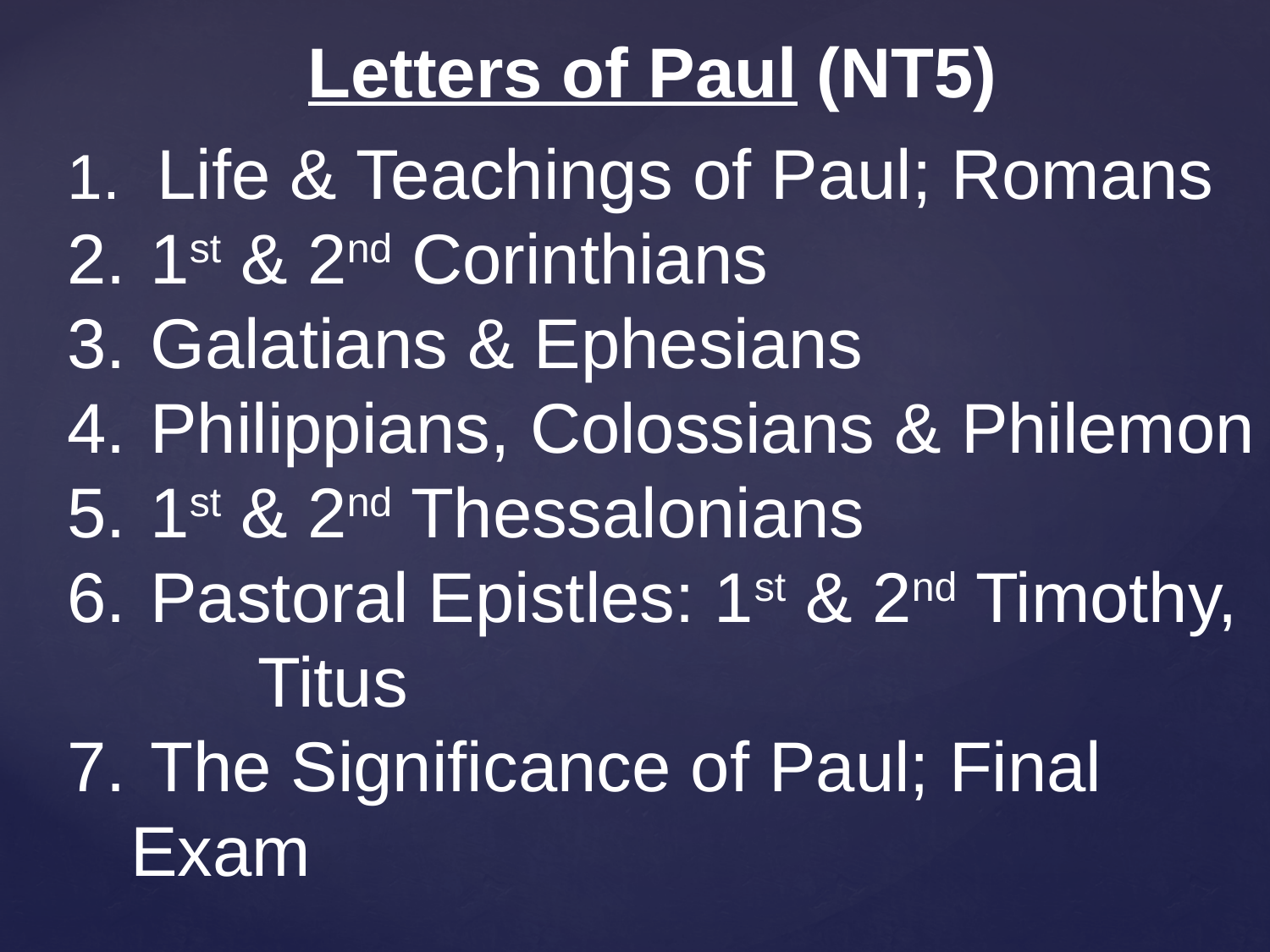

Letters of Paul (NT5)

  Life & Teachings of Paul; Romans
 1st & 2nd Corinthians
 Galatians & Ephesians
 Philippians, Colossians & Philemon
 1st & 2nd Thessalonians
 Pastoral Epistles: 1st & 2nd Timothy, 	Titus
 The Significance of Paul; Final 	Exam